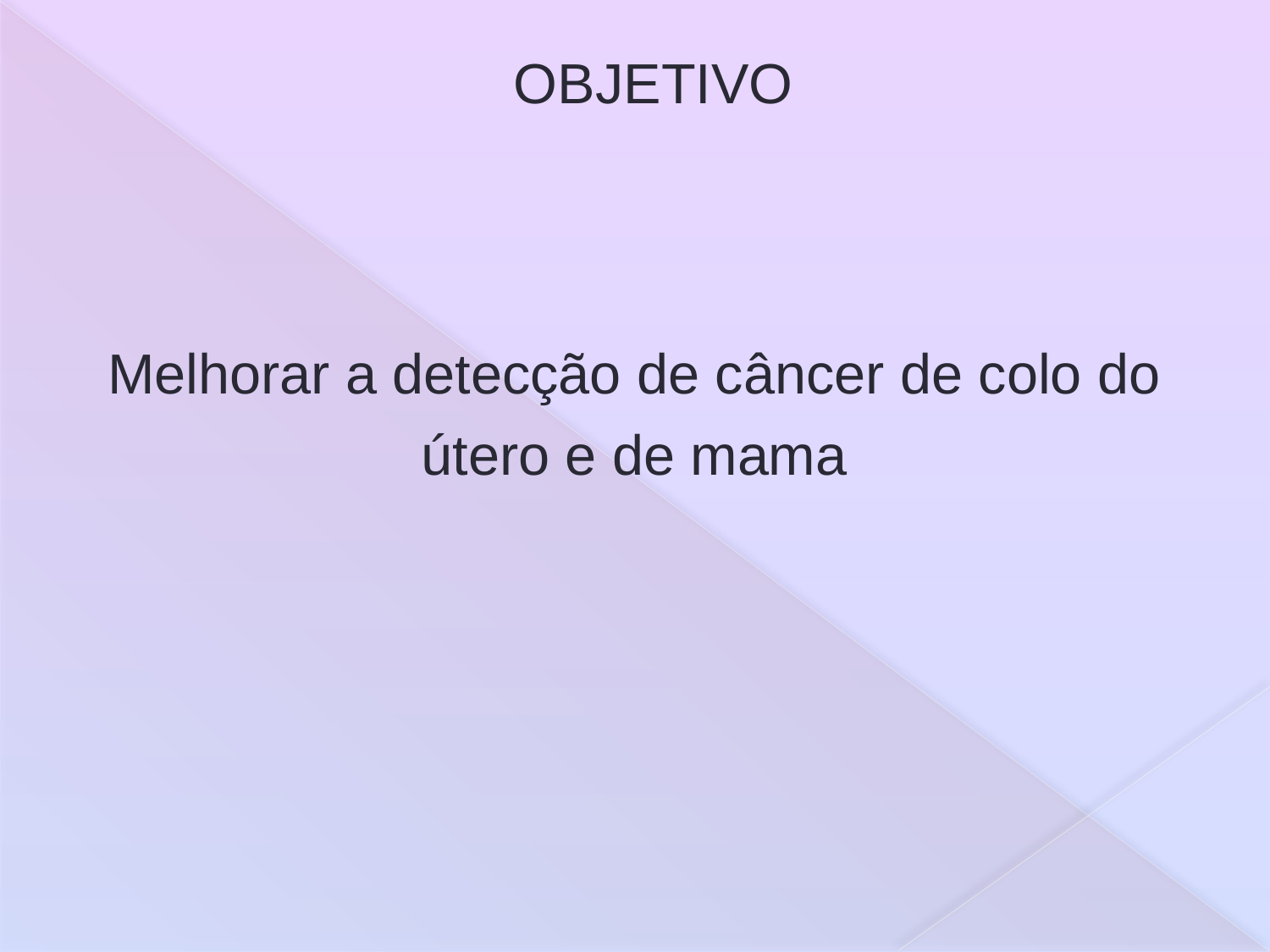

# OBJETIVO

Melhorar a detecção de câncer de colo do útero e de mama